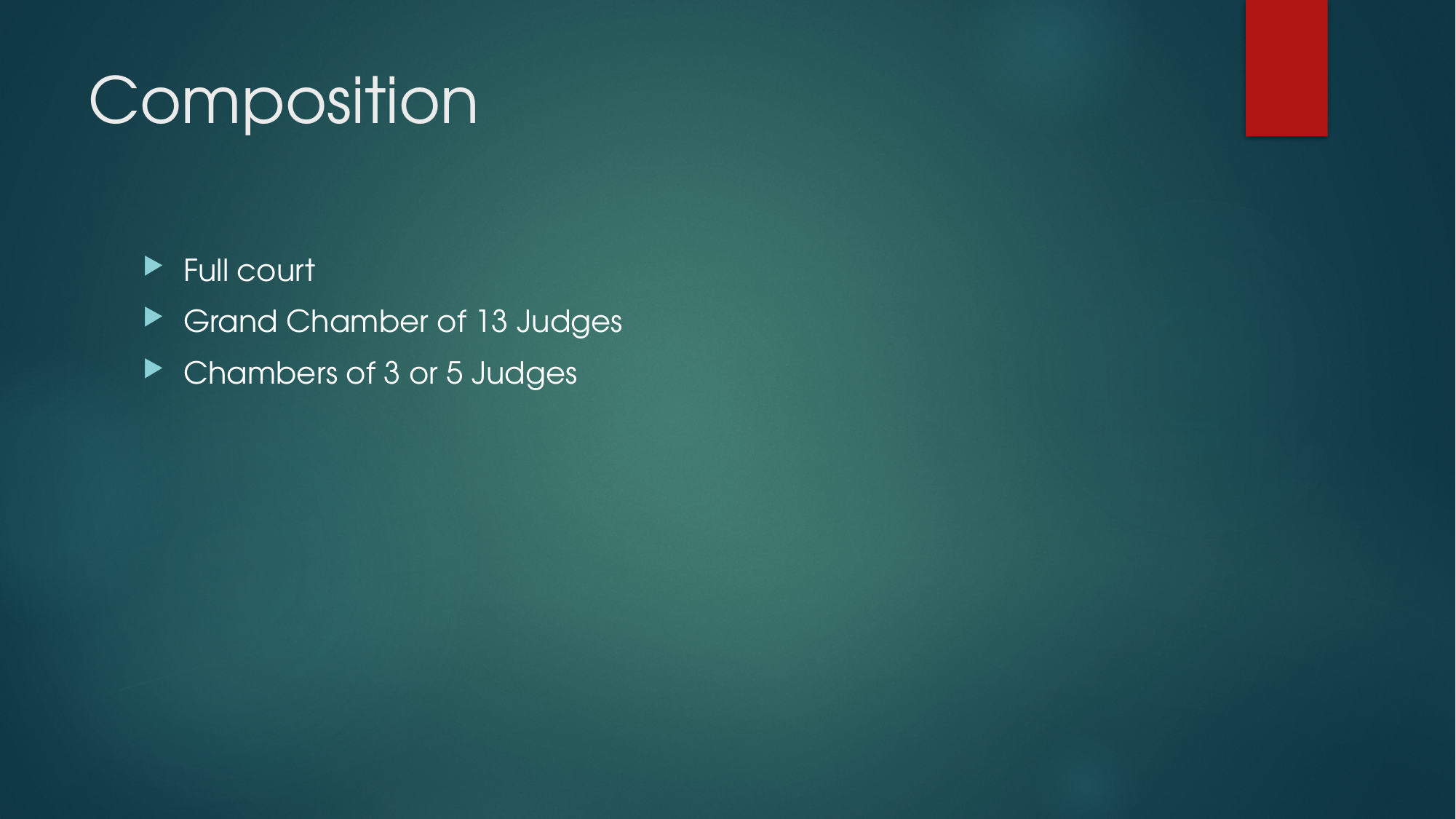

# Composition
Full court
Grand Chamber of 13 Judges
Chambers of 3 or 5 Judges